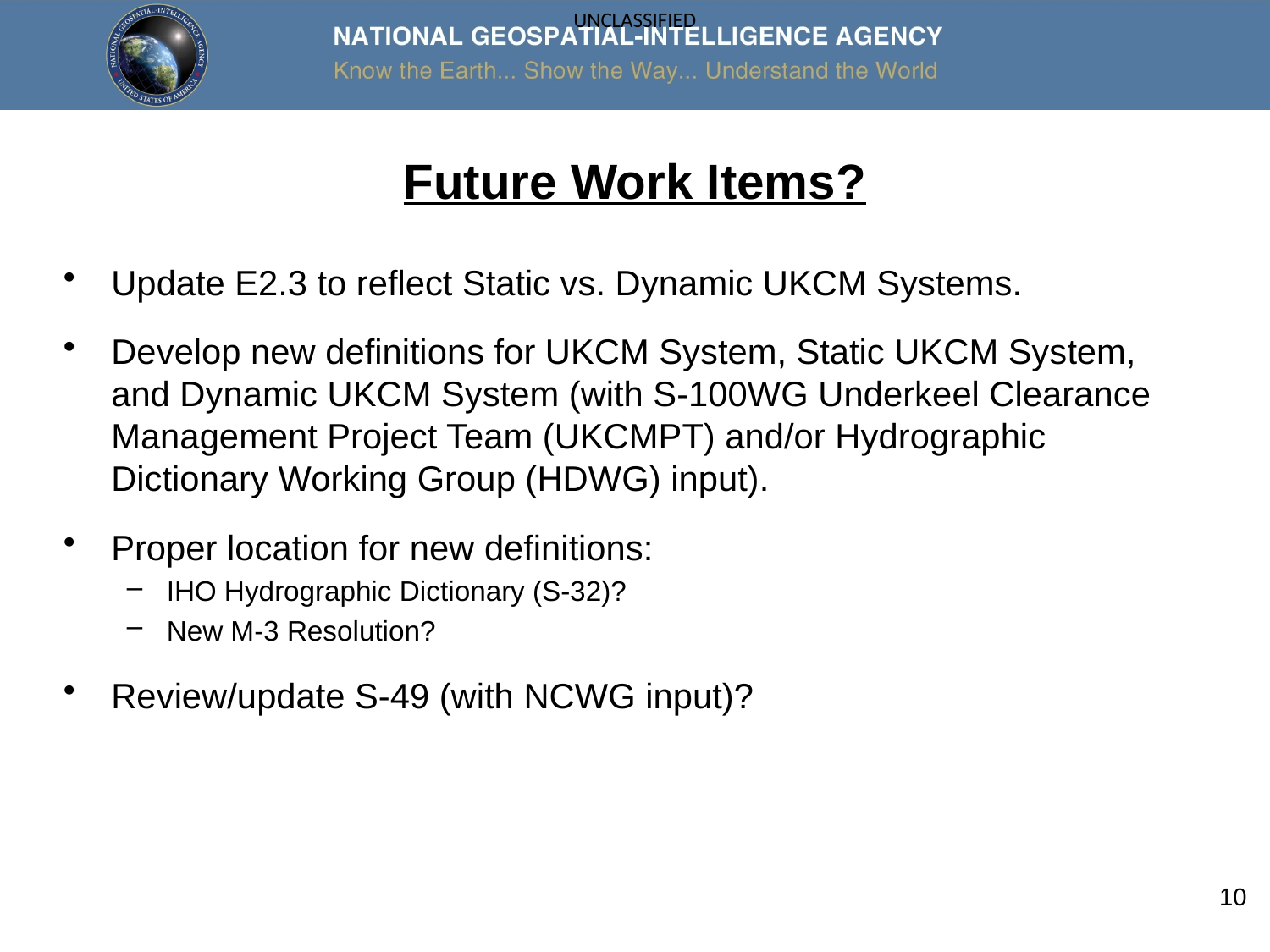

# Future Work Items?
Update E2.3 to reflect Static vs. Dynamic UKCM Systems.

Develop new definitions for UKCM System, Static UKCM System, and Dynamic UKCM System (with S-100WG Underkeel Clearance Management Project Team (UKCMPT) and/or Hydrographic Dictionary Working Group (HDWG) input).

Proper location for new definitions:
IHO Hydrographic Dictionary (S-32)?
New M-3 Resolution?

Review/update S-49 (with NCWG input)?